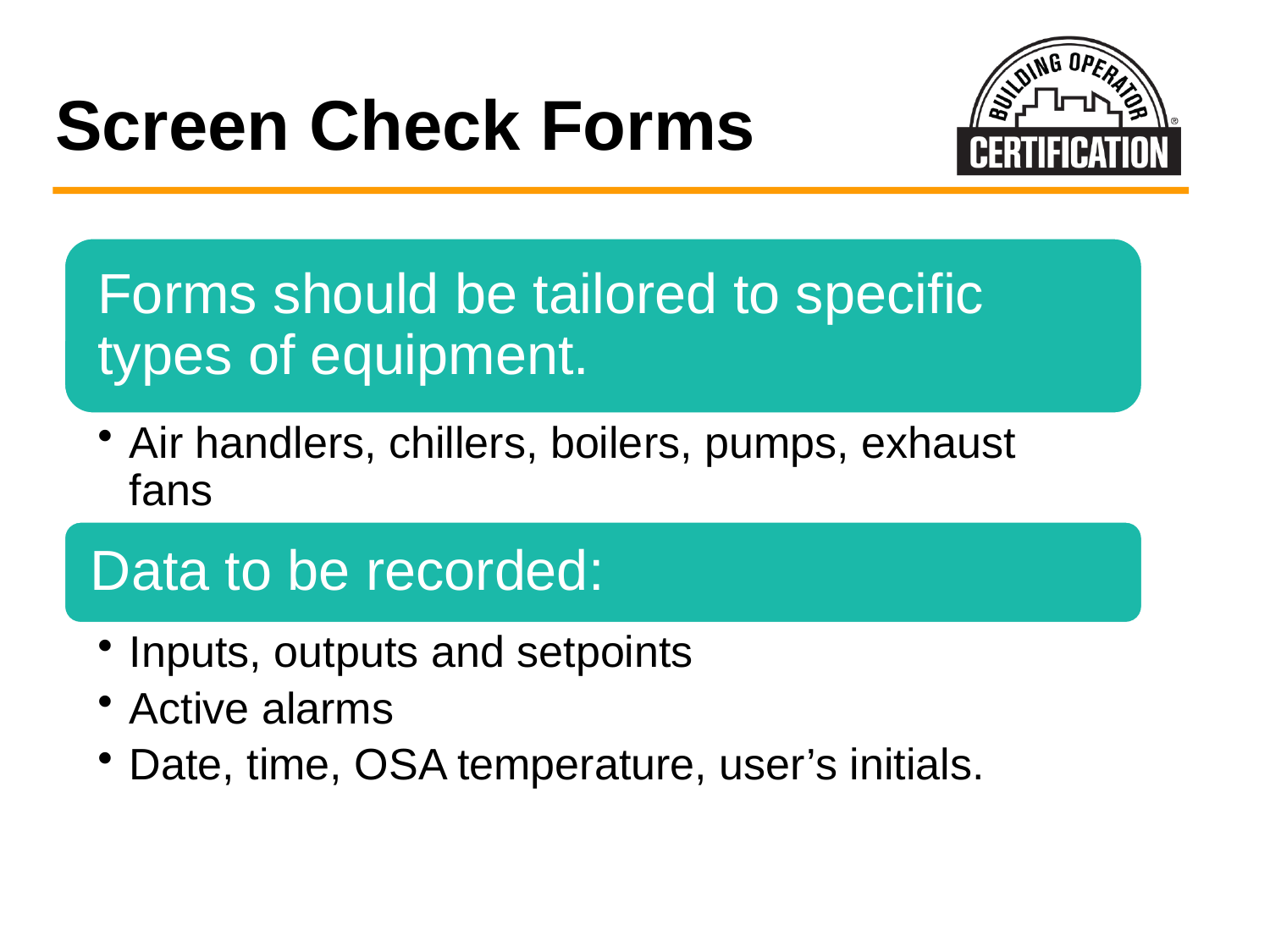

# Screen Check Forms
Forms should be tailored to specific types of equipment.
Air handlers, chillers, boilers, pumps, exhaust fans
Data to be recorded:
Inputs, outputs and setpoints
Active alarms
Date, time, OSA temperature, user’s initials.